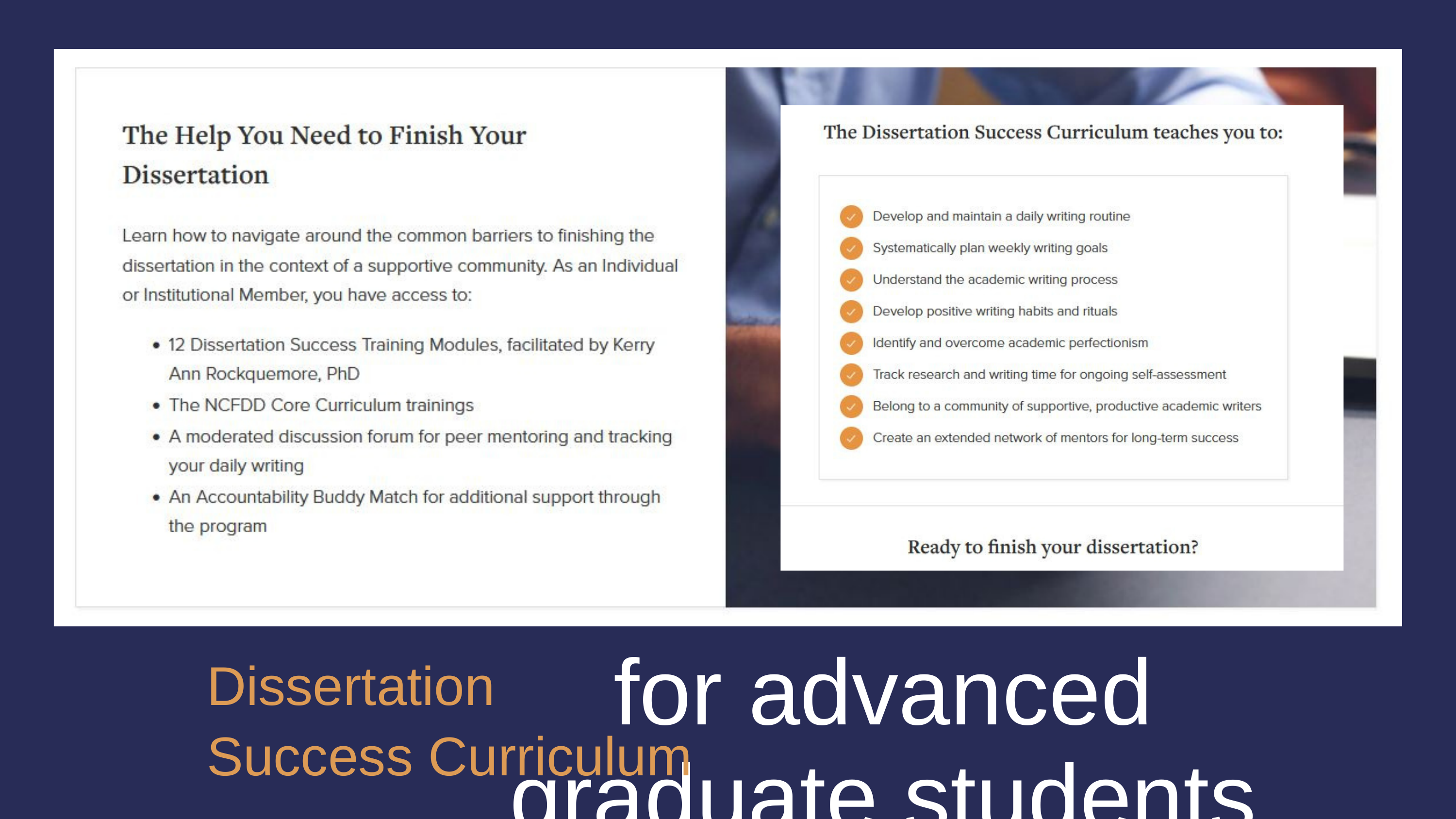

for advanced graduate students
Dissertation
Success Curriculum